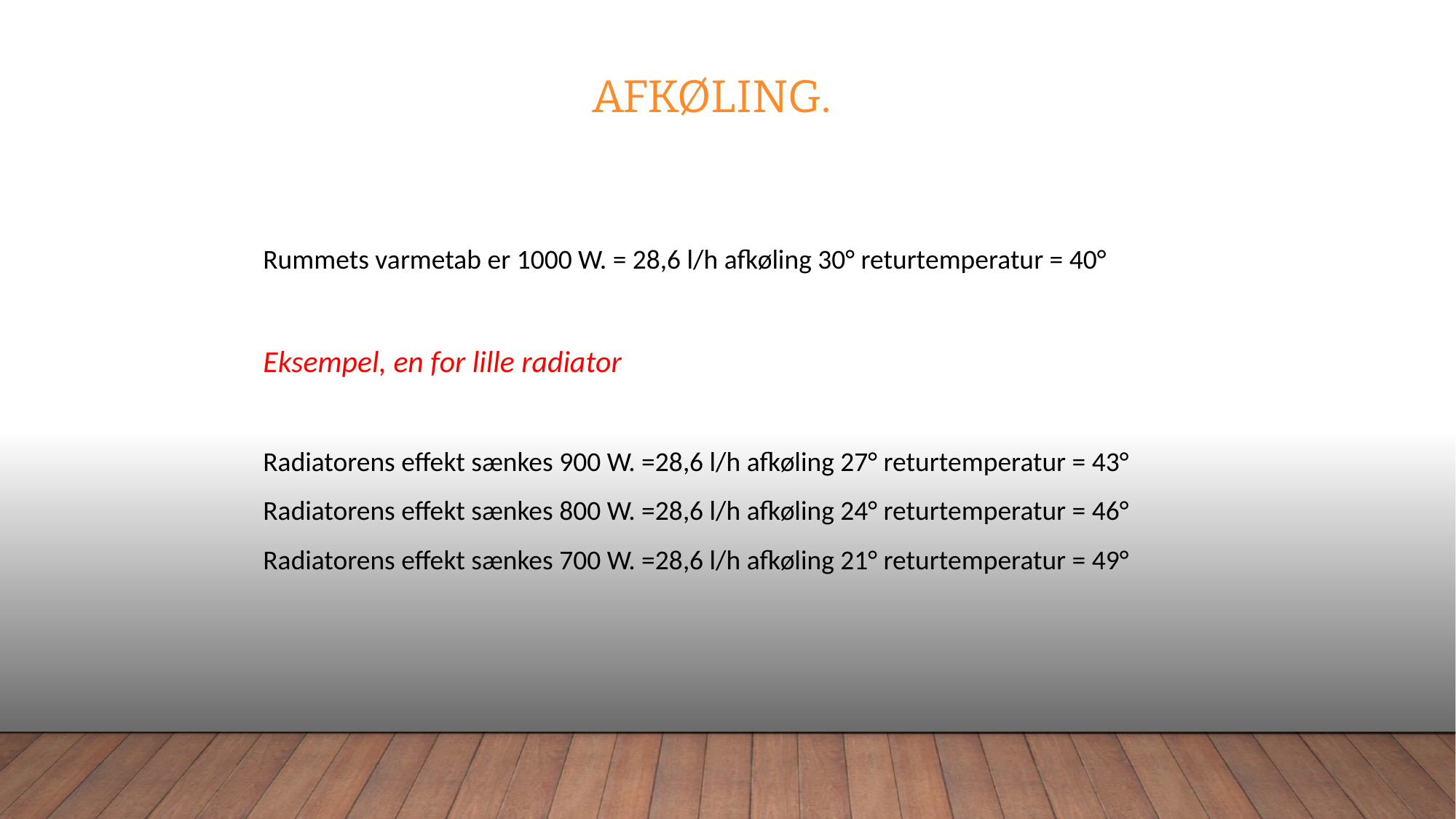

# Afkøling.
18
Rummets varmetab er 1000 W. = 28,6 l/h afkøling 30° returtemperatur = 40°

Eksempel, en for lille radiator

Radiatorens effekt sænkes 900 W. =28,6 l/h afkøling 27° returtemperatur = 43°
Radiatorens effekt sænkes 800 W. =28,6 l/h afkøling 24° returtemperatur = 46°
Radiatorens effekt sænkes 700 W. =28,6 l/h afkøling 21° returtemperatur = 49°